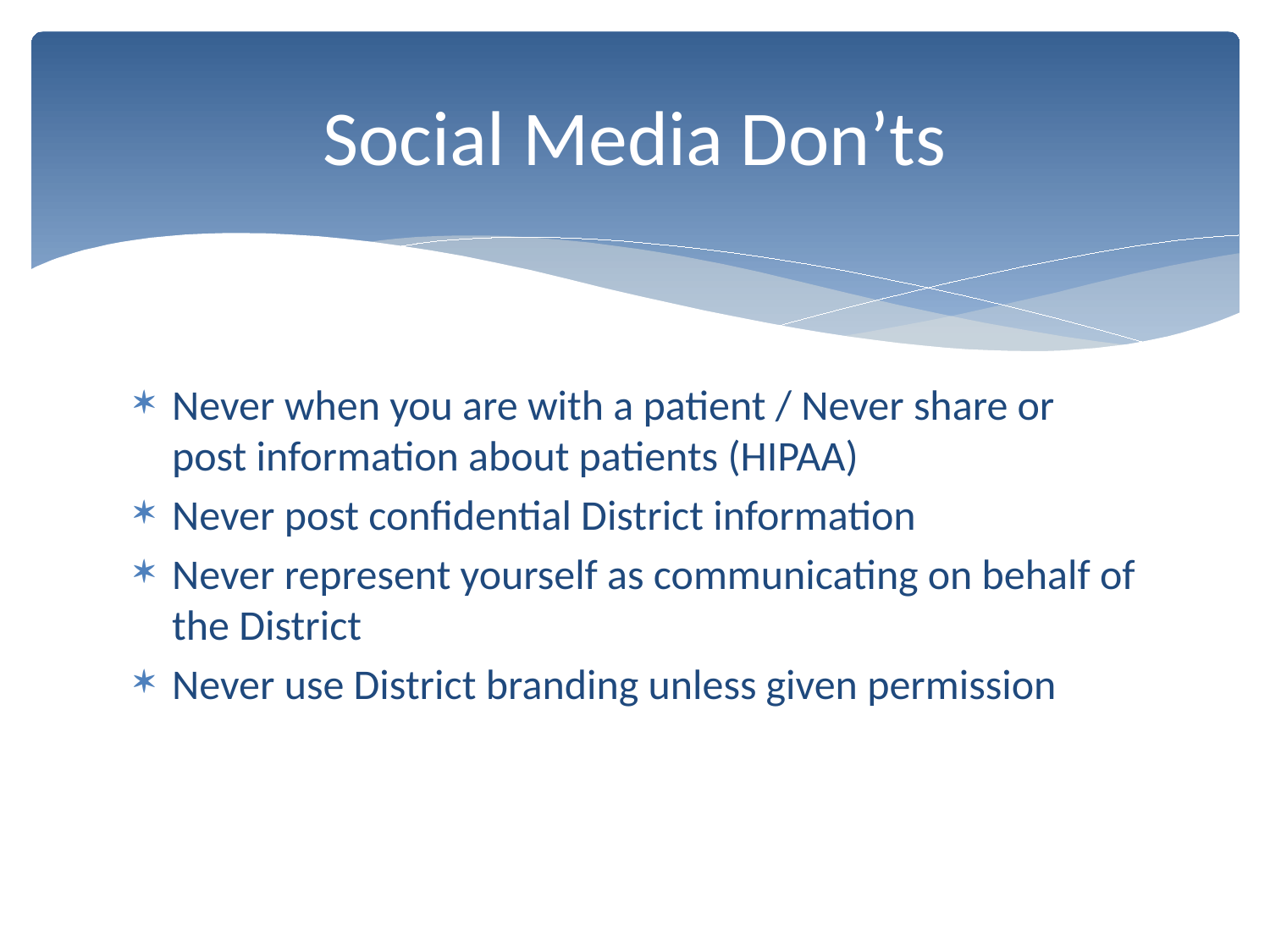

# Social Media Don’ts
Never when you are with a patient / Never share or post information about patients (HIPAA)
Never post confidential District information
Never represent yourself as communicating on behalf of the District
Never use District branding unless given permission